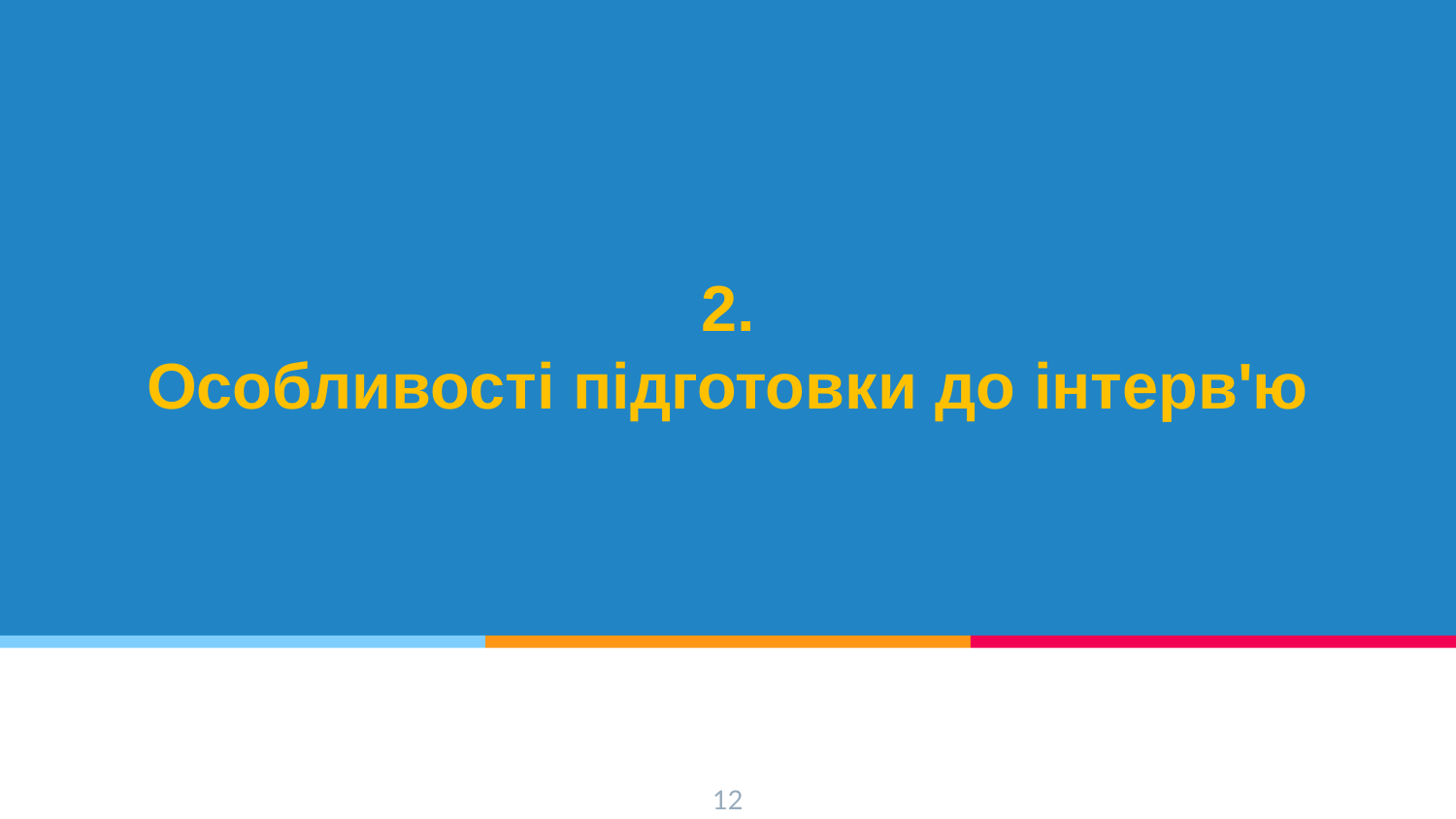

# 2. Особливості підготовки до інтерв'ю
12